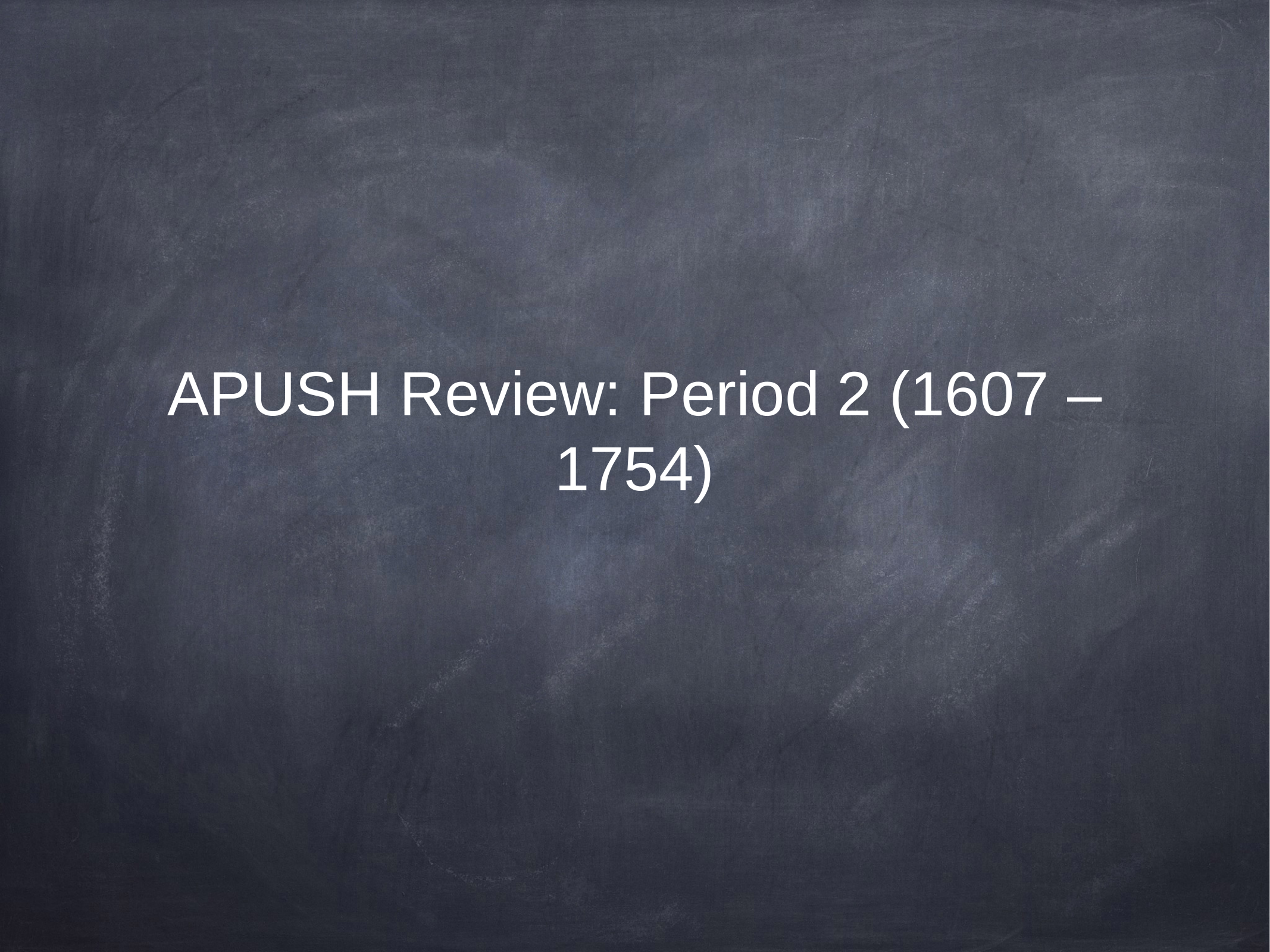

# APUSH Review: Period 2 (1607 – 1754)